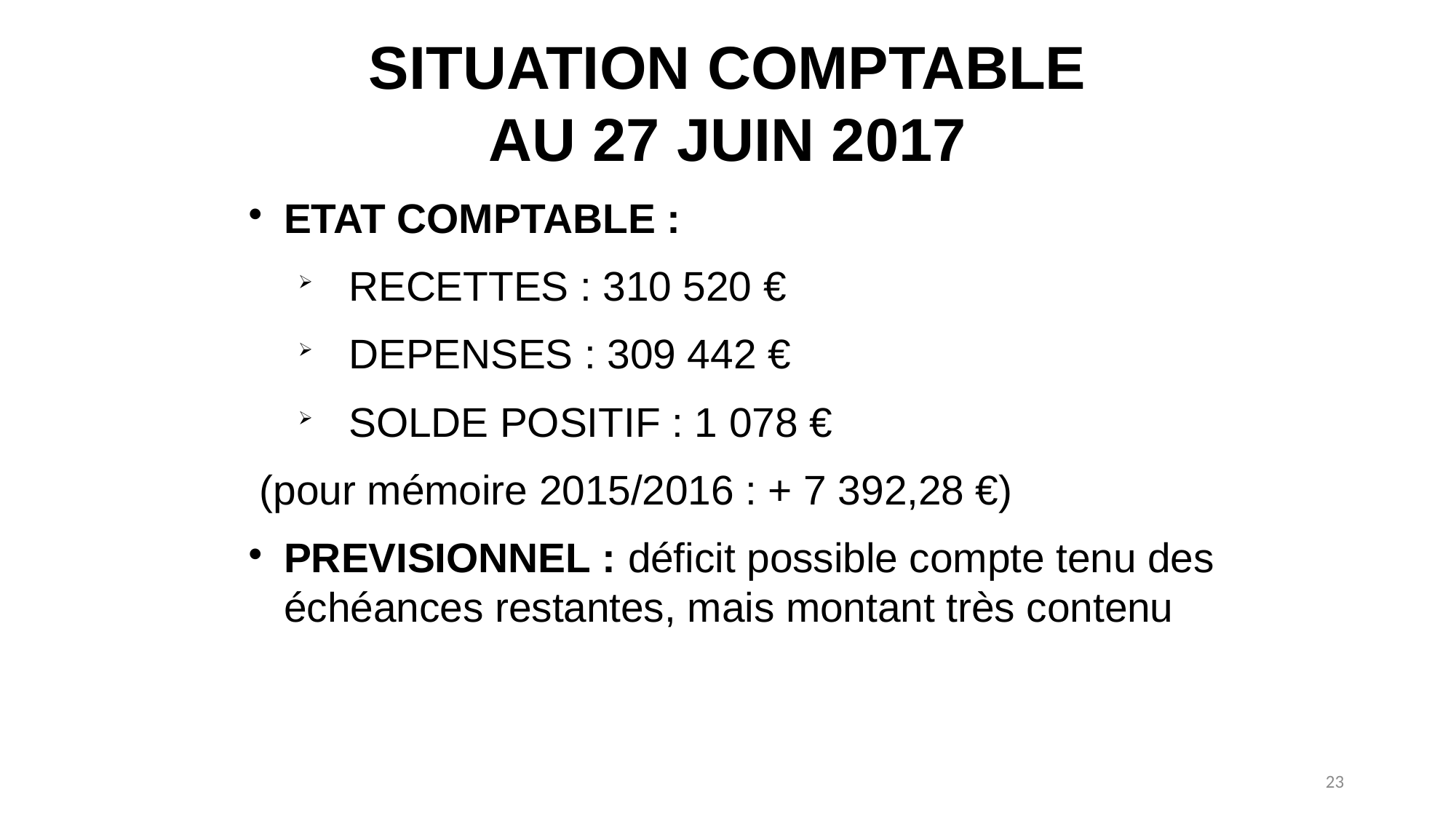

SITUATION COMPTABLE
AU 27 JUIN 2017
ETAT COMPTABLE :
RECETTES : 310 520 €
DEPENSES : 309 442 €
SOLDE POSITIF : 1 078 €
 (pour mémoire 2015/2016 : + 7 392,28 €)
PREVISIONNEL : déficit possible compte tenu des échéances restantes, mais montant très contenu
23